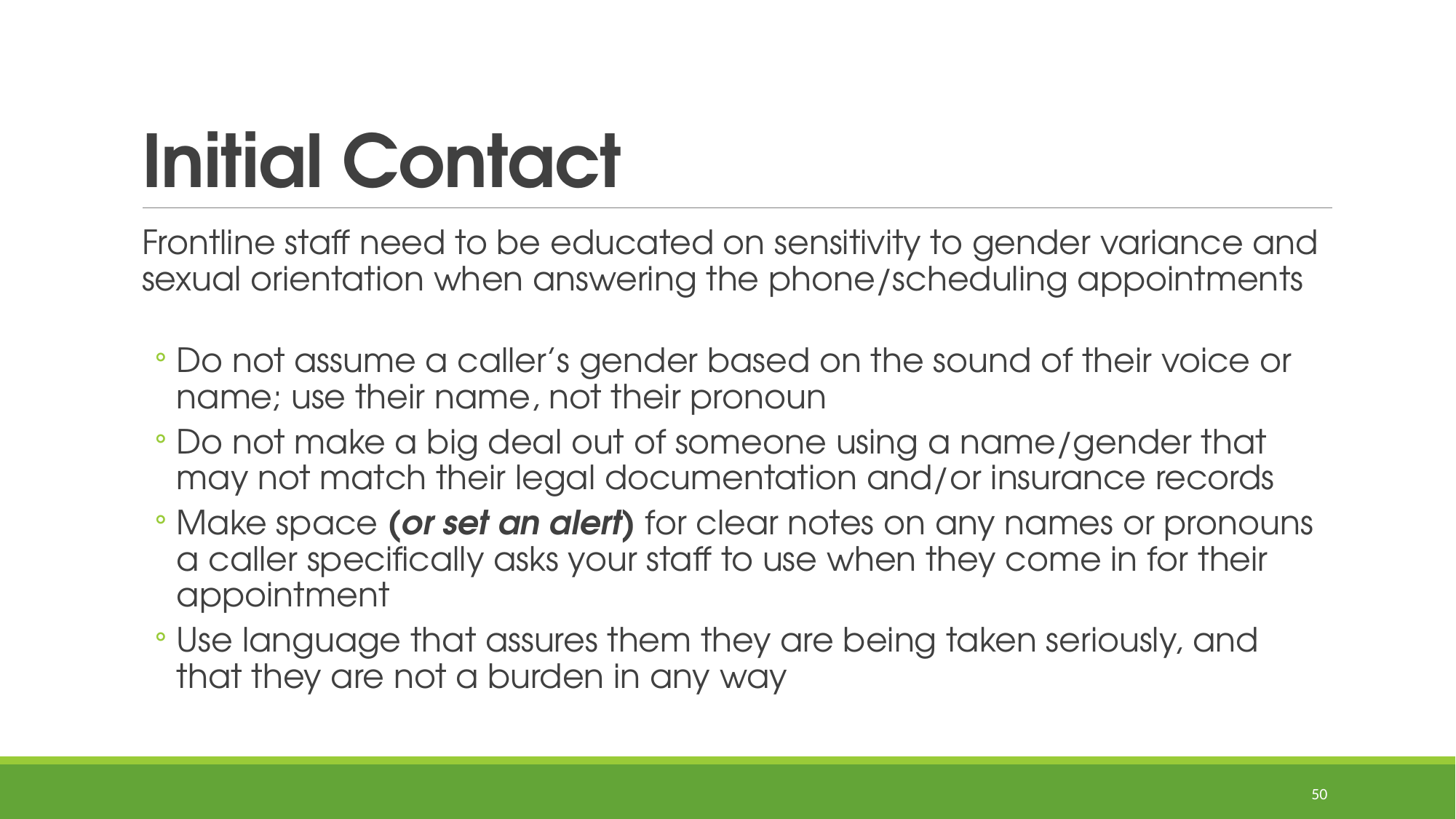

# Initial Contact
Frontline staff need to be educated on sensitivity to gender variance and sexual orientation when answering the phone/scheduling appointments
Do not assume a caller’s gender based on the sound of their voice or name; use their name, not their pronoun
Do not make a big deal out of someone using a name/gender that may not match their legal documentation and/or insurance records
Make space (or set an alert) for clear notes on any names or pronouns a caller specifically asks your staff to use when they come in for their appointment
Use language that assures them they are being taken seriously, and that they are not a burden in any way
50